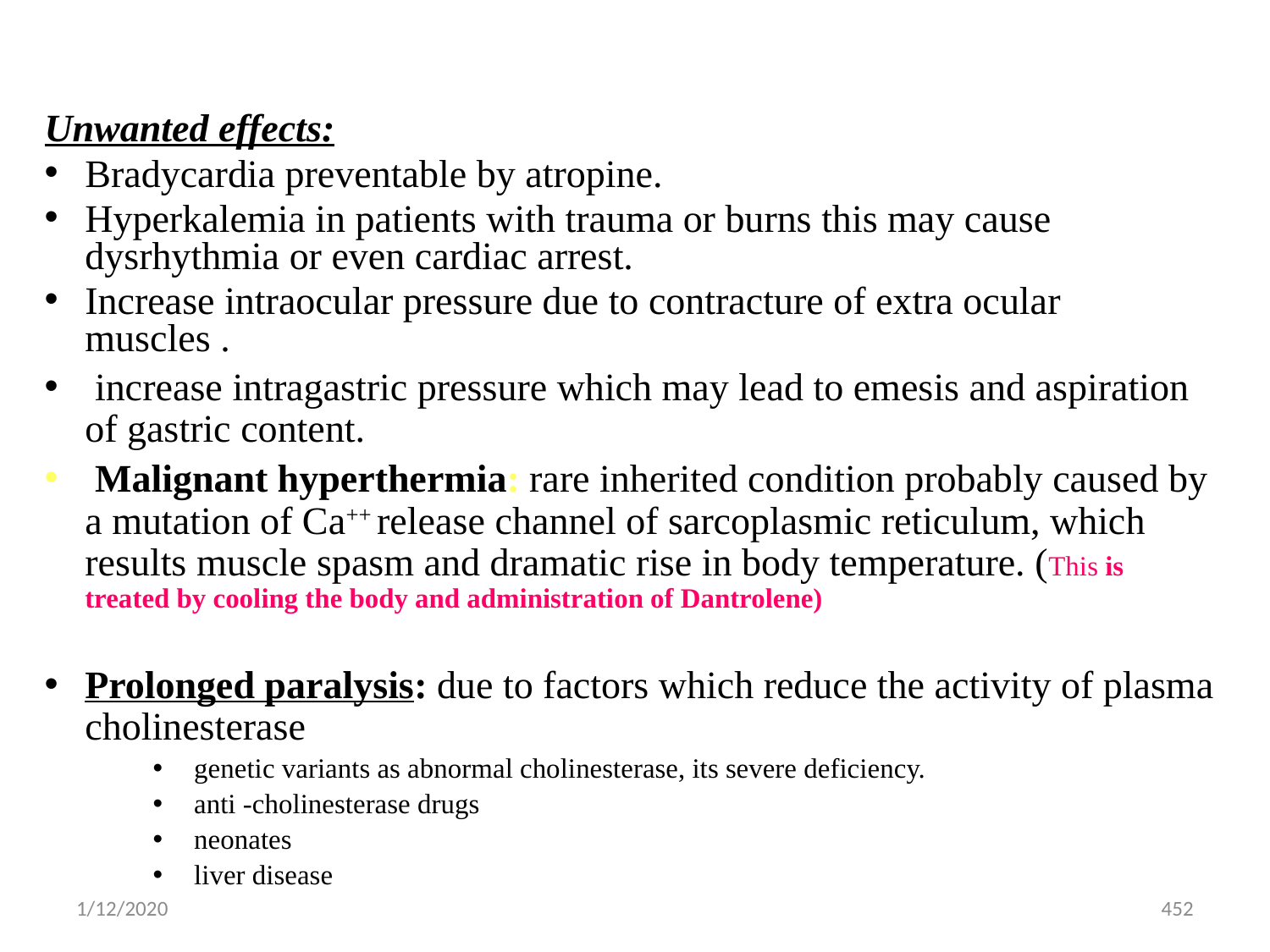

#
Unwanted effects:
Bradycardia preventable by atropine.
Hyperkalemia in patients with trauma or burns this may cause dysrhythmia or even cardiac arrest.
Increase intraocular pressure due to contracture of extra ocular muscles .
 increase intragastric pressure which may lead to emesis and aspiration of gastric content.
 Malignant hyperthermia: rare inherited condition probably caused by a mutation of Ca++ release channel of sarcoplasmic reticulum, which results muscle spasm and dramatic rise in body temperature. (This is treated by cooling the body and administration of Dantrolene)

Prolonged paralysis: due to factors which reduce the activity of plasma cholinesterase
  genetic variants as abnormal cholinesterase, its severe deficiency.
  anti -cholinesterase drugs
  neonates
  liver disease

452
1/12/2020